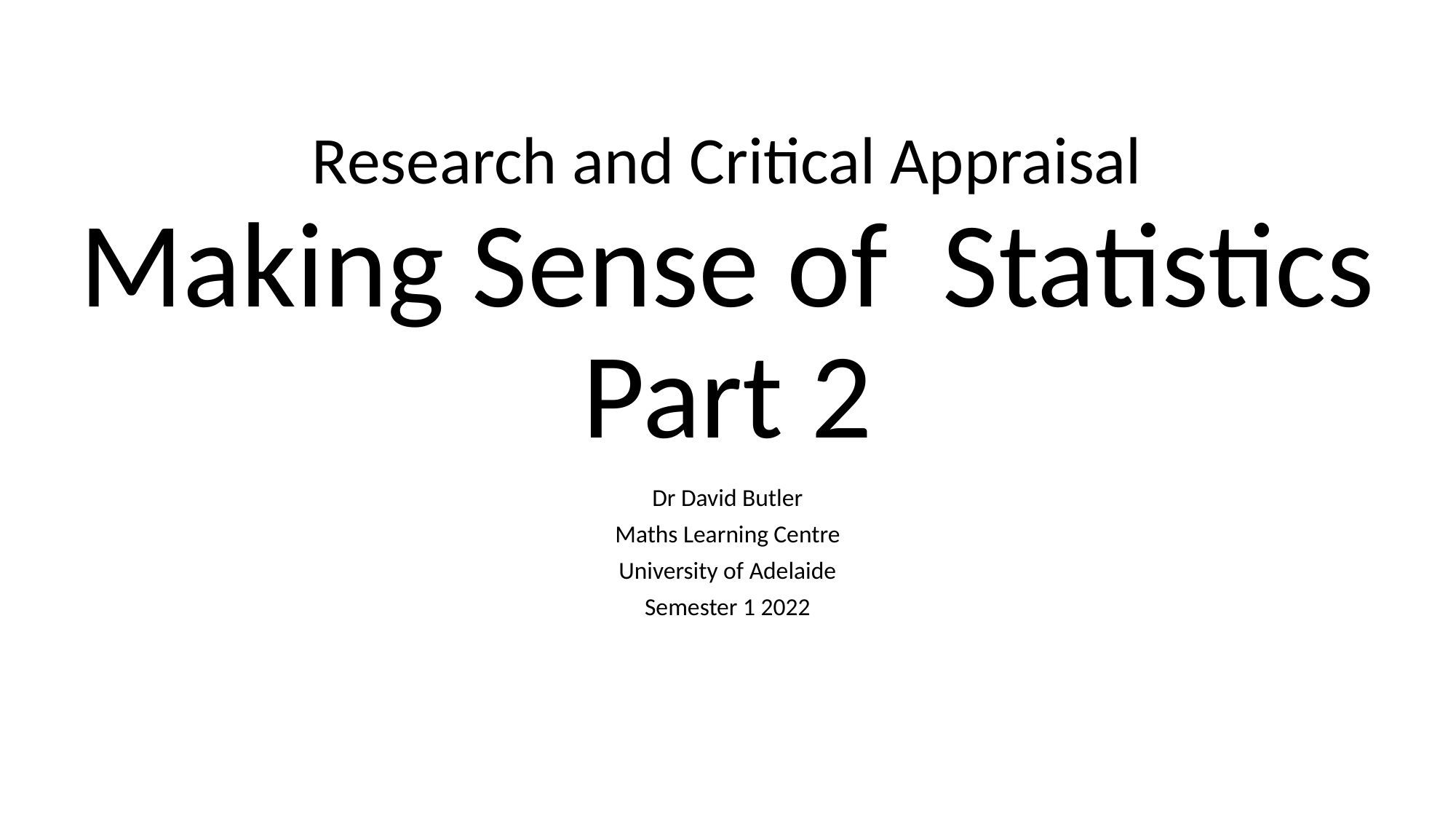

Research and Critical Appraisal
# Making Sense of  Statistics Part 2
Dr David Butler
Maths Learning Centre
University of Adelaide
Semester 1 2022